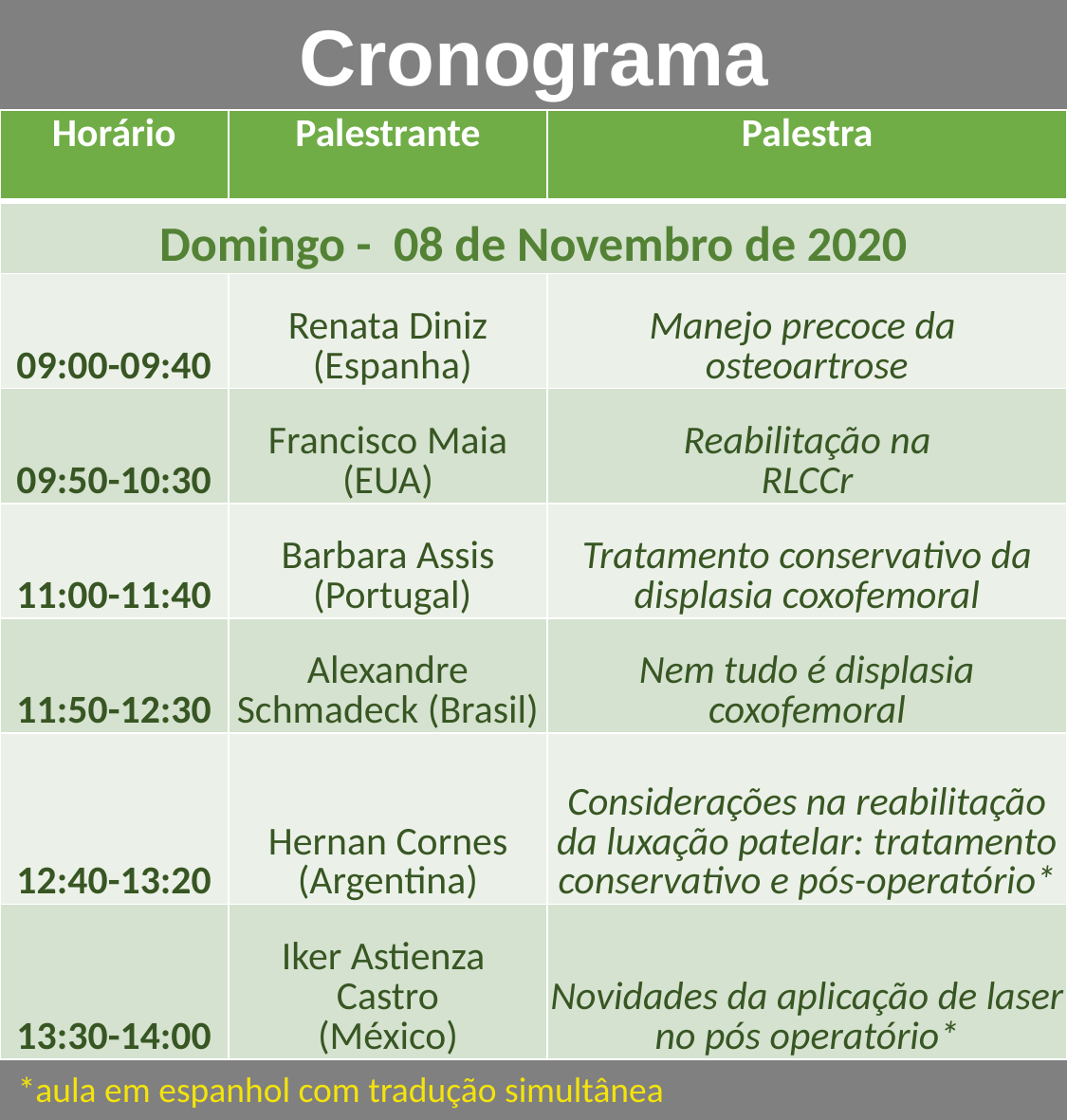

Cronograma
| Horário | Palestrante | Palestra |
| --- | --- | --- |
| Domingo - 08 de Novembro de 2020 |  |  |
| 09:00-09:40 | Renata Diniz (Espanha) | Manejo precoce da osteoartrose |
| 09:50-10:30 | Francisco Maia (EUA) | Reabilitação na RLCCr |
| 11:00-11:40 | Barbara Assis (Portugal) | Tratamento conservativo da displasia coxofemoral |
| 11:50-12:30 | Alexandre Schmadeck (Brasil) | Nem tudo é displasia coxofemoral |
| 12:40-13:20 | Hernan Cornes (Argentina) | Considerações na reabilitação da luxação patelar: tratamento conservativo e pós-operatório\* |
| 13:30-14:00 | Iker Astienza Castro (México) | Novidades da aplicação de laser no pós operatório\* |
*aula em espanhol com tradução simultânea